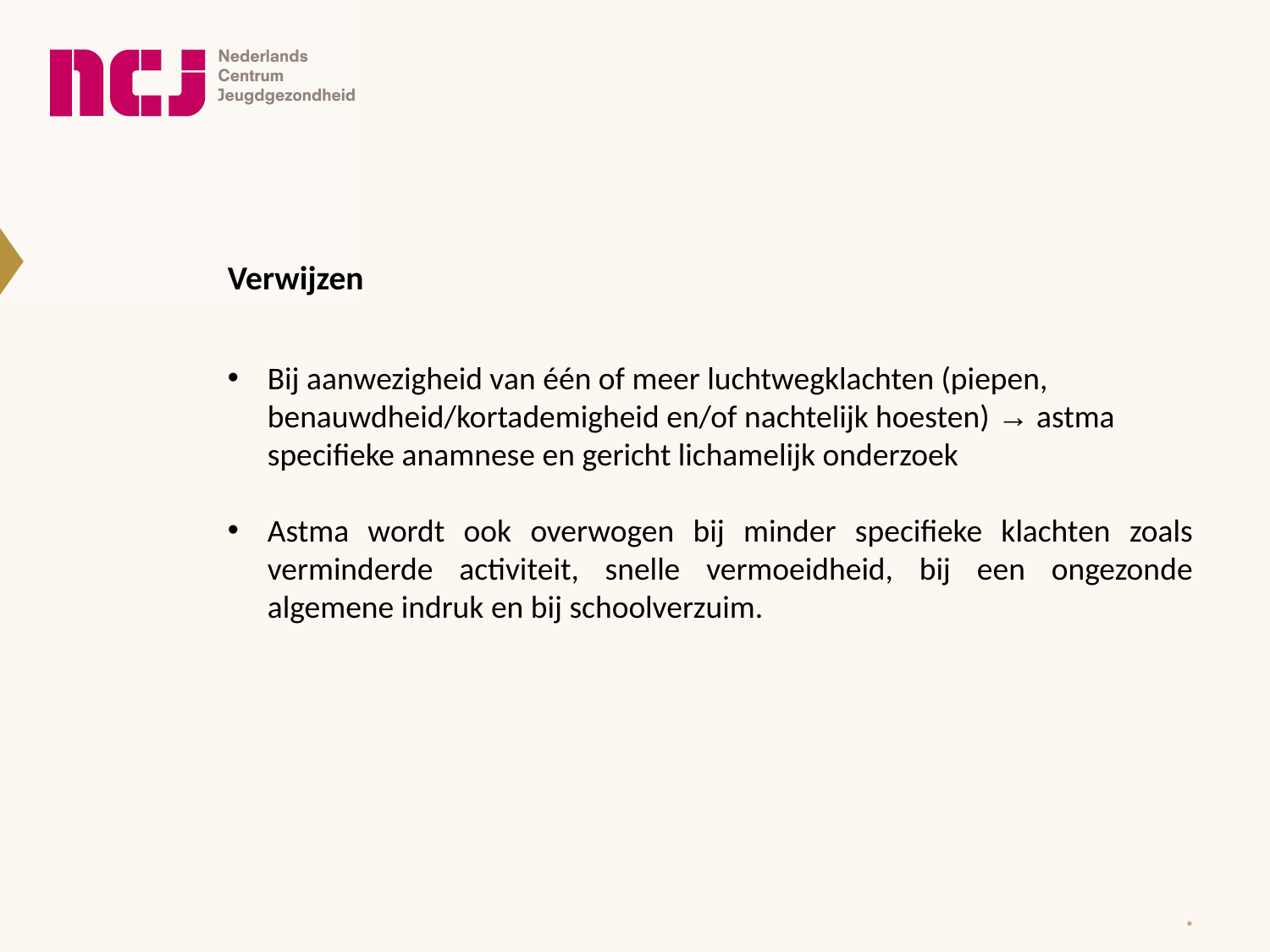

Verwijzen

Bij aanwezigheid van één of meer luchtwegklachten (piepen, benauwdheid/kortademigheid en/of nachtelijk hoesten) → astma specifieke anamnese en gericht lichamelijk onderzoek

Astma wordt ook overwogen bij minder specifieke klachten zoals verminderde activiteit, snelle vermoeidheid, bij een ongezonde algemene indruk en bij schoolverzuim.

*